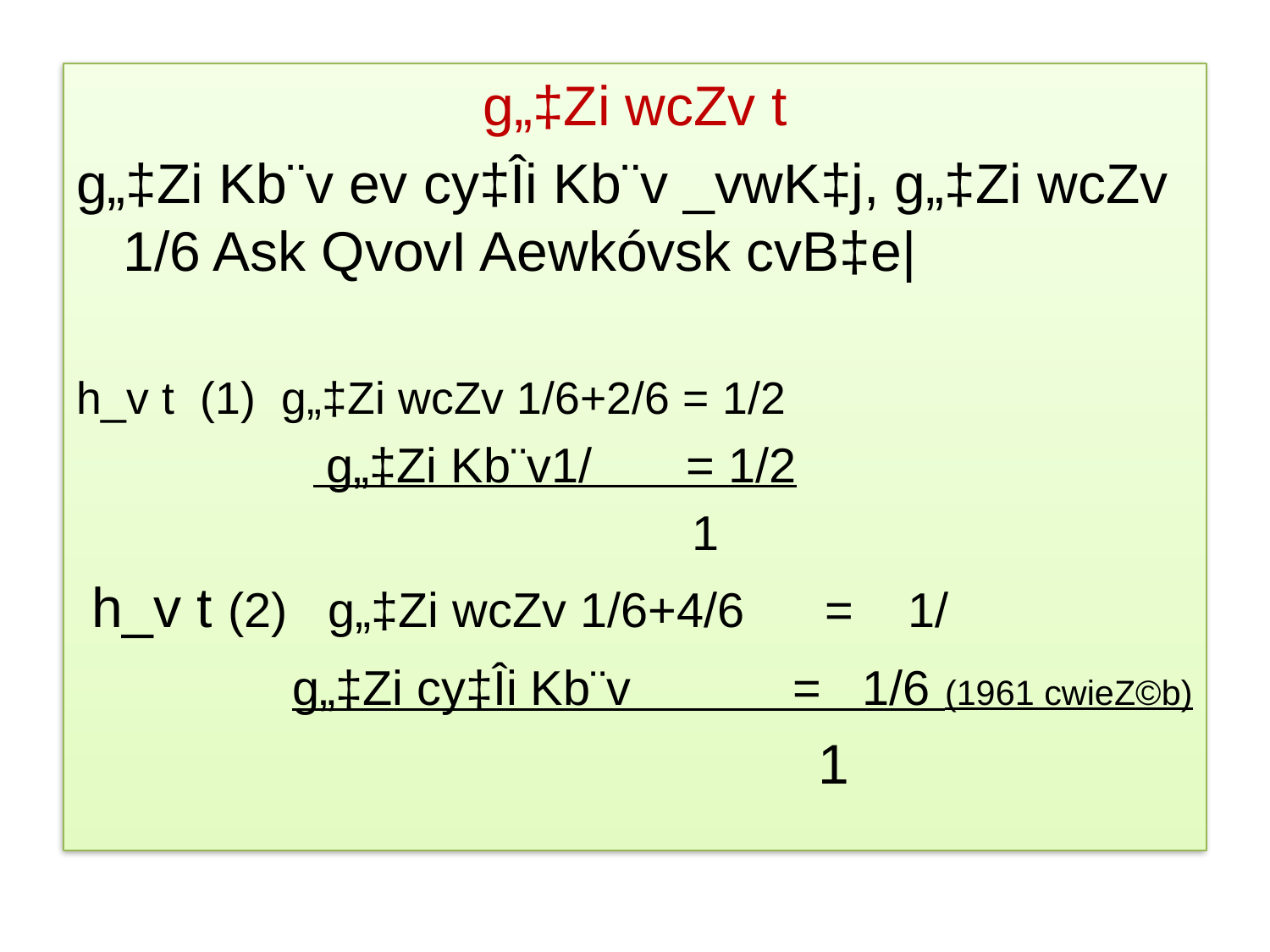

g„‡Zi wcZv t
g„‡Zi Kb¨v ev cy‡Îi Kb¨v _vwK‡j, g„‡Zi wcZv 1/6 Ask QvovI Aewkóvsk cvB‡e|

h_v t  (1)  g„‡Zi wcZv 1/6+2/6 = 1/2
               g„‡Zi Kb¨v1/       = 1/2
                                          1
 h_v t (2)   g„‡Zi wcZv 1/6+4/6      =    1/
              g„‡Zi cy‡Îi Kb¨v            =   1/6 (1961 cwieZ©b)
                                                1